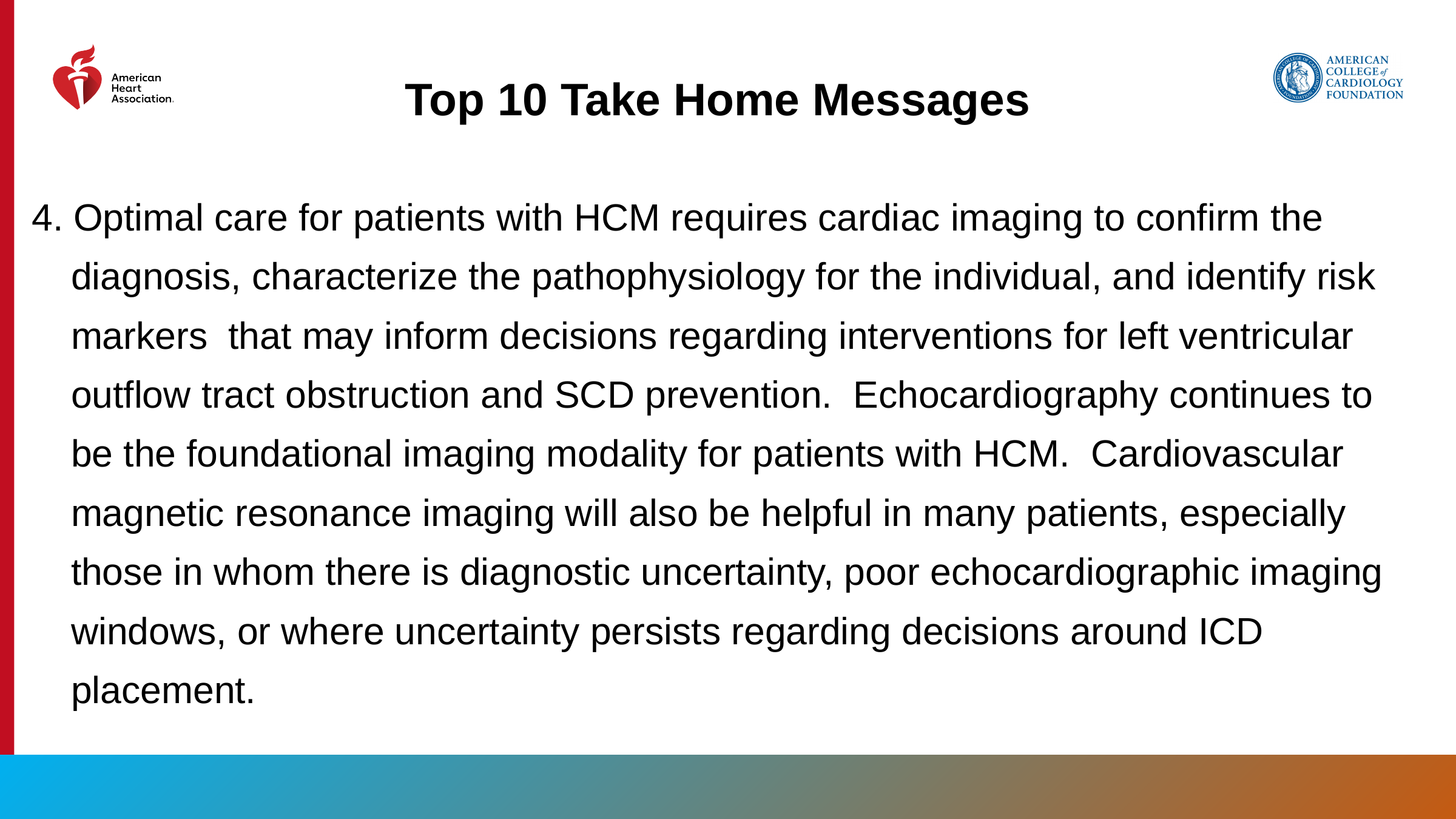

Top 10 Take Home Messages
4. Optimal care for patients with HCM requires cardiac imaging to confirm the diagnosis, characterize the pathophysiology for the individual, and identify risk markers  that may inform decisions regarding interventions for left ventricular outflow tract obstruction and SCD prevention.  Echocardiography continues to be the foundational imaging modality for patients with HCM.  Cardiovascular magnetic resonance imaging will also be helpful in many patients, especially those in whom there is diagnostic uncertainty, poor echocardiographic imaging windows, or where uncertainty persists regarding decisions around ICD placement.
9